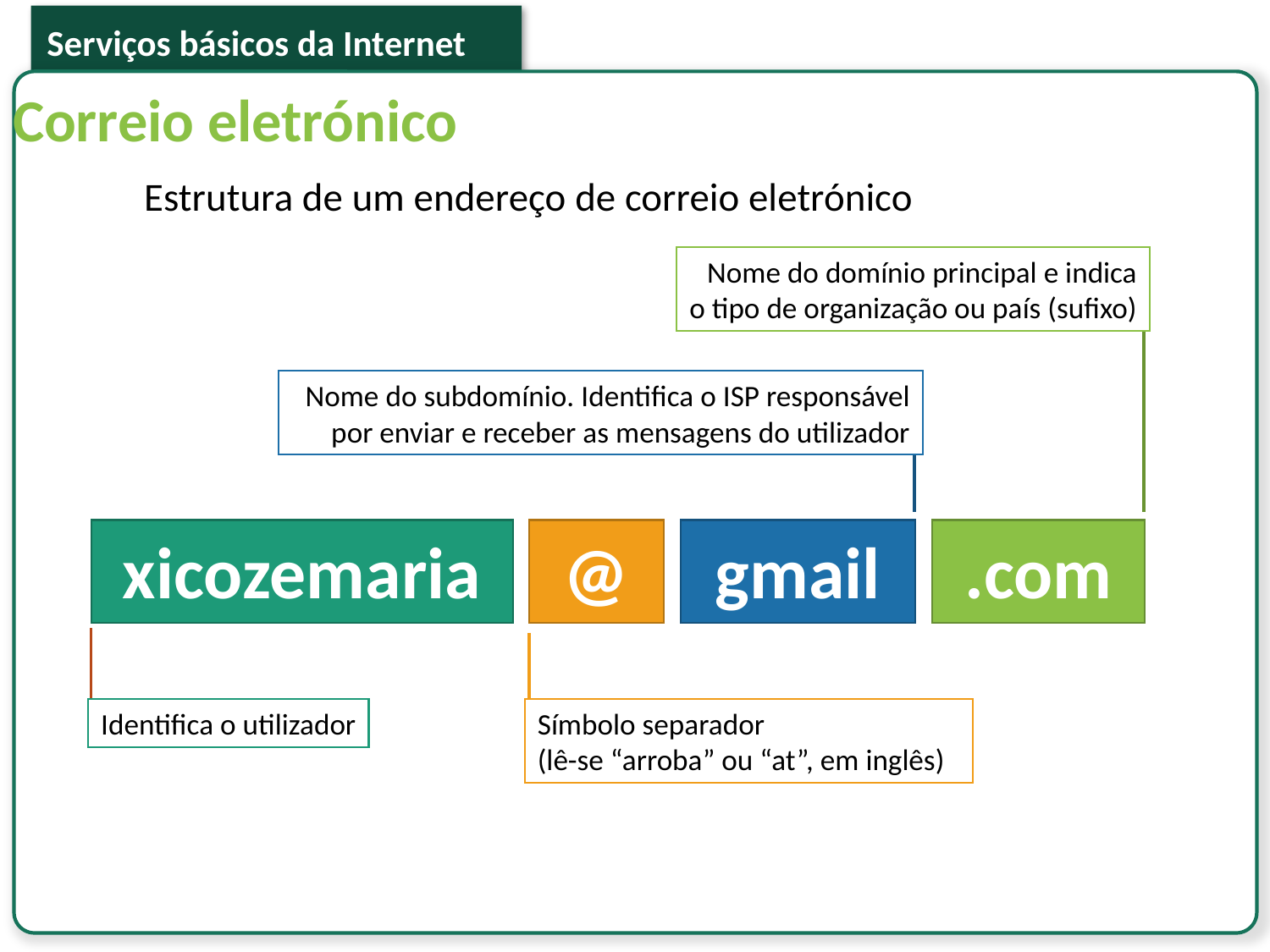

Correio eletrónico
Estrutura de um endereço de correio eletrónico
Nome do domínio principal e indica o tipo de organização ou país (sufixo)
Nome do subdomínio. Identifica o ISP responsável por enviar e receber as mensagens do utilizador
xicozemaria
.com
@
gmail
Identifica o utilizador
Símbolo separador
(lê-se “arroba” ou “at”, em inglês)